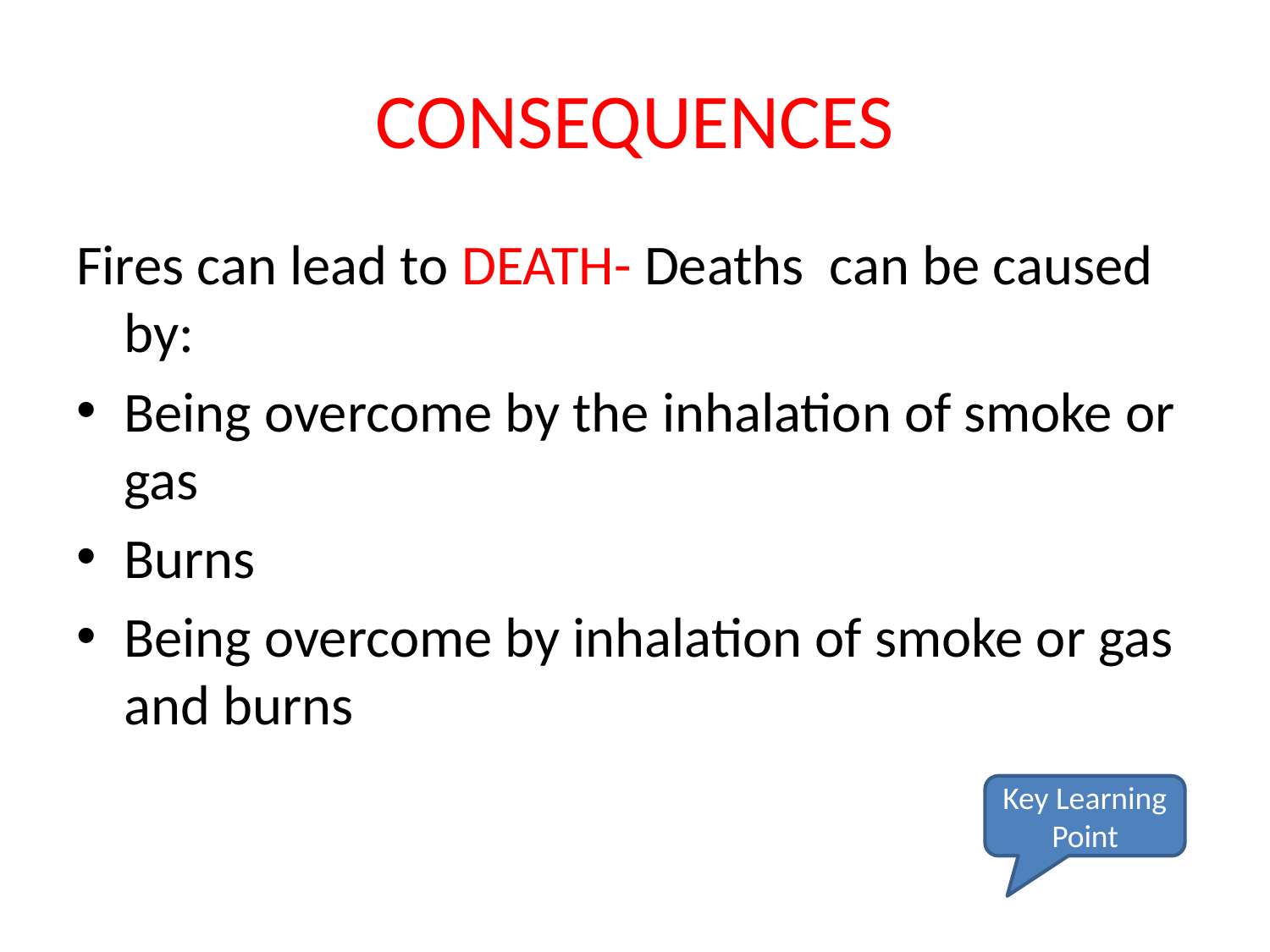

# CONSEQUENCES
Fires can lead to DEATH- Deaths  can be caused by:
Being overcome by the inhalation of smoke or gas
Burns
Being overcome by inhalation of smoke or gas and burns

Key Learning Point